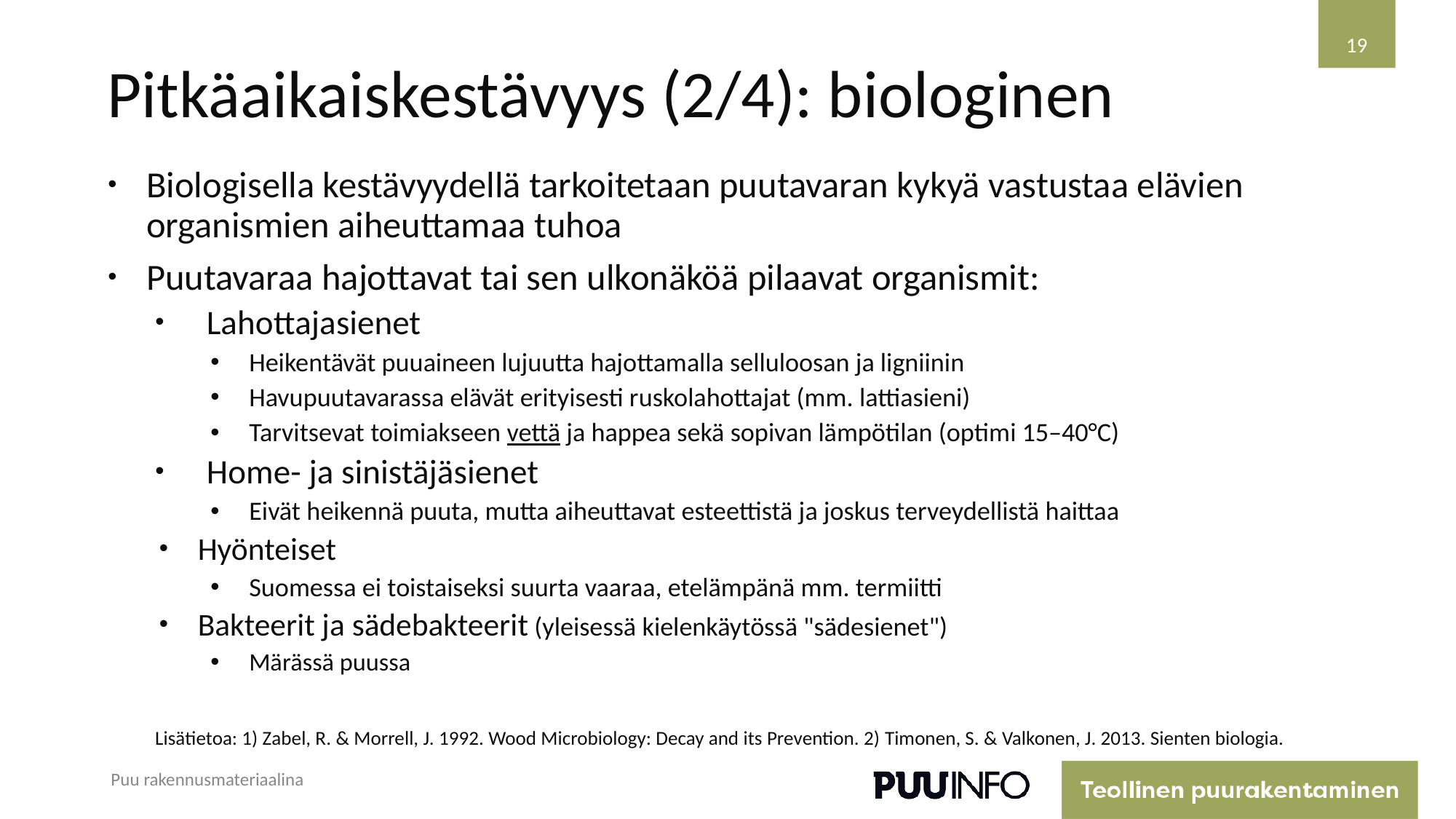

# Pitkäaikaiskestävyys (2/4): biologinen
19
Biologisella kestävyydellä tarkoitetaan puutavaran kykyä vastustaa elävien organismien aiheuttamaa tuhoa
Puutavaraa hajottavat tai sen ulkonäköä pilaavat organismit:
Lahottajasienet
Heikentävät puuaineen lujuutta hajottamalla selluloosan ja ligniinin
Havupuutavarassa elävät erityisesti ruskolahottajat (mm. lattiasieni)
Tarvitsevat toimiakseen vettä ja happea sekä sopivan lämpötilan (optimi 15–40°C)
Home- ja sinistäjäsienet
Eivät heikennä puuta, mutta aiheuttavat esteettistä ja joskus terveydellistä haittaa
Hyönteiset
Suomessa ei toistaiseksi suurta vaaraa, etelämpänä mm. termiitti
Bakteerit ja sädebakteerit (yleisessä kielenkäytössä "sädesienet")
Märässä puussa

Lisätietoa: 1) Zabel, R. & Morrell, J. 1992. Wood Microbiology: Decay and its Prevention. 2) Timonen, S. & Valkonen, J. 2013. Sienten biologia.
Puu rakennusmateriaalina